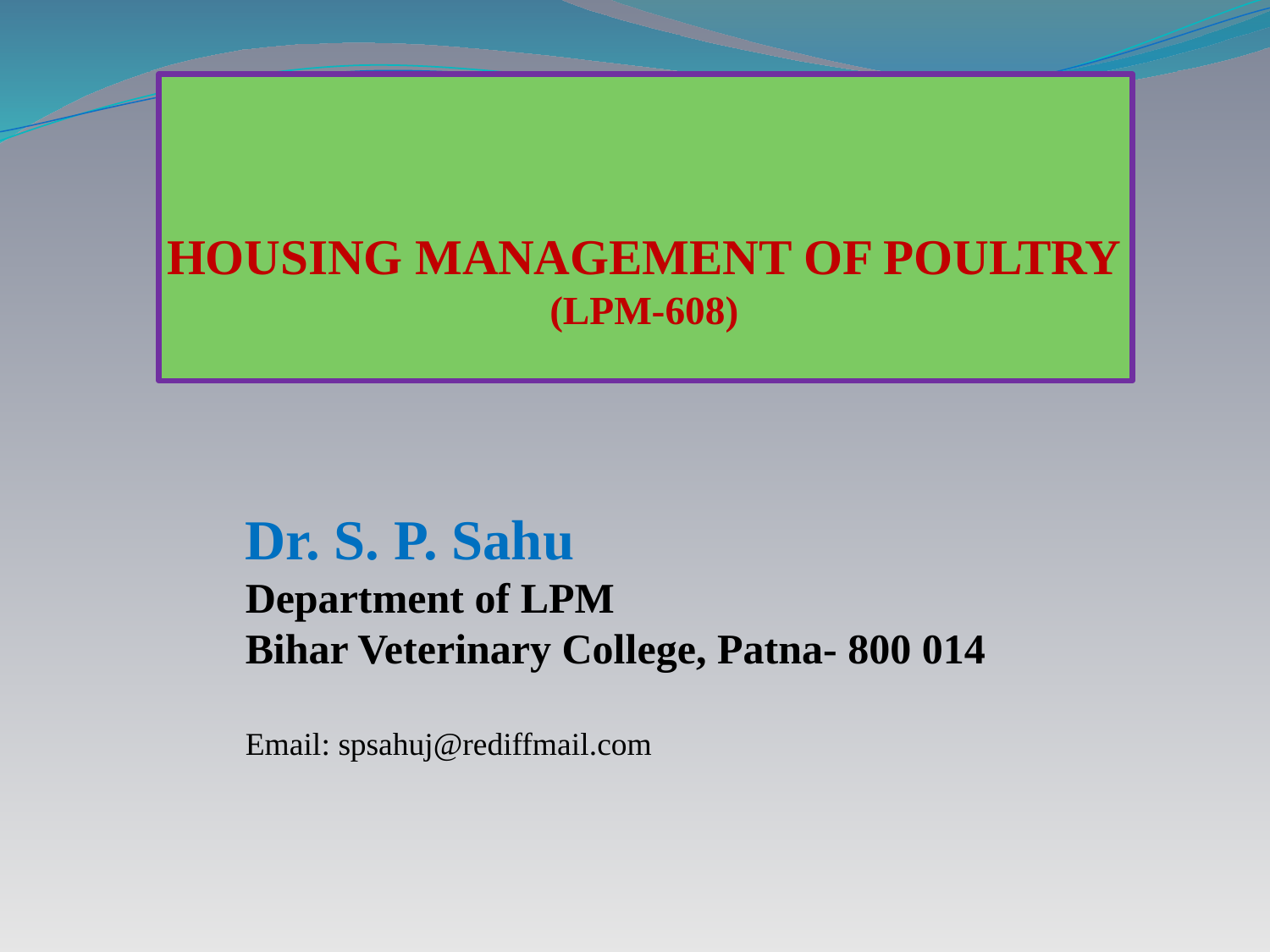

# HOUSING MANAGEMENT OF POULTRY (LPM-608)
Dr. S. P. Sahu
Department of LPM
Bihar Veterinary College, Patna- 800 014

Email: spsahuj@rediffmail.com